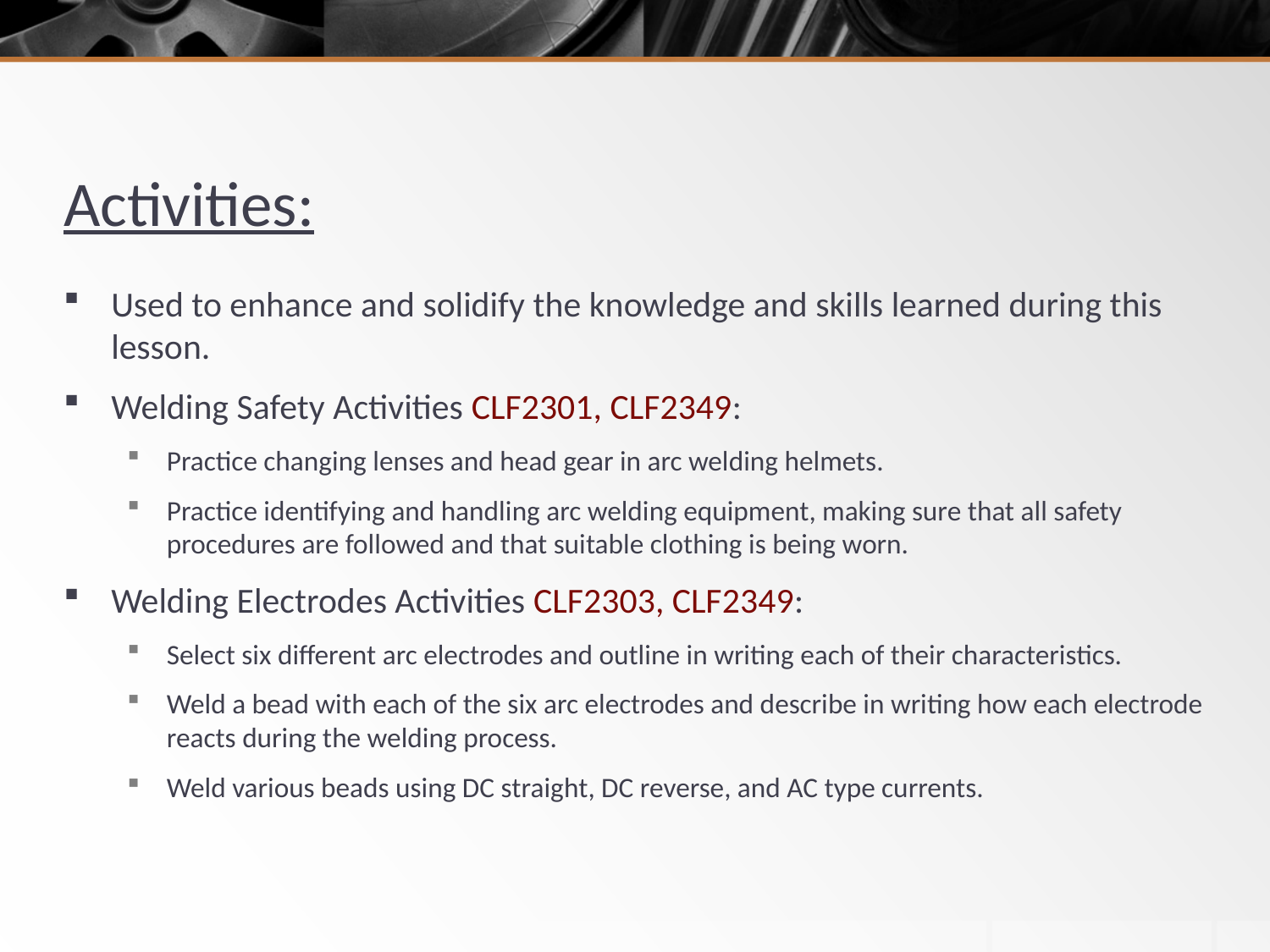

# Activities:
Used to enhance and solidify the knowledge and skills learned during this lesson.
Welding Safety Activities CLF2301, CLF2349:
Practice changing lenses and head gear in arc welding helmets.
Practice identifying and handling arc welding equipment, making sure that all safety procedures are followed and that suitable clothing is being worn.
Welding Electrodes Activities CLF2303, CLF2349:
Select six different arc electrodes and outline in writing each of their characteristics.
Weld a bead with each of the six arc electrodes and describe in writing how each electrode reacts during the welding process.
Weld various beads using DC straight, DC reverse, and AC type currents.